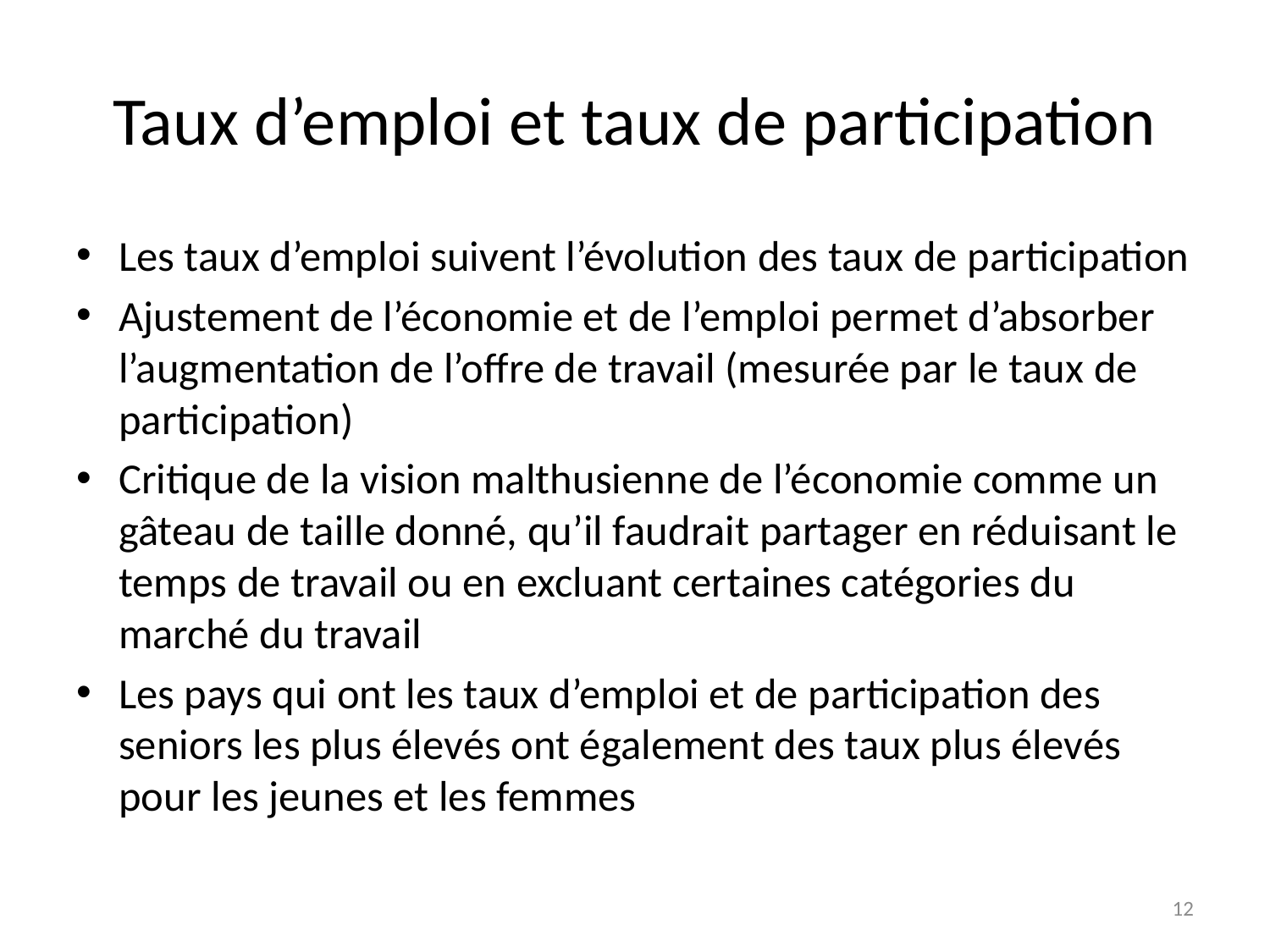

# Taux d’emploi et taux de participation
Les taux d’emploi suivent l’évolution des taux de participation
Ajustement de l’économie et de l’emploi permet d’absorber l’augmentation de l’offre de travail (mesurée par le taux de participation)
Critique de la vision malthusienne de l’économie comme un gâteau de taille donné, qu’il faudrait partager en réduisant le temps de travail ou en excluant certaines catégories du marché du travail
Les pays qui ont les taux d’emploi et de participation des seniors les plus élevés ont également des taux plus élevés pour les jeunes et les femmes
12